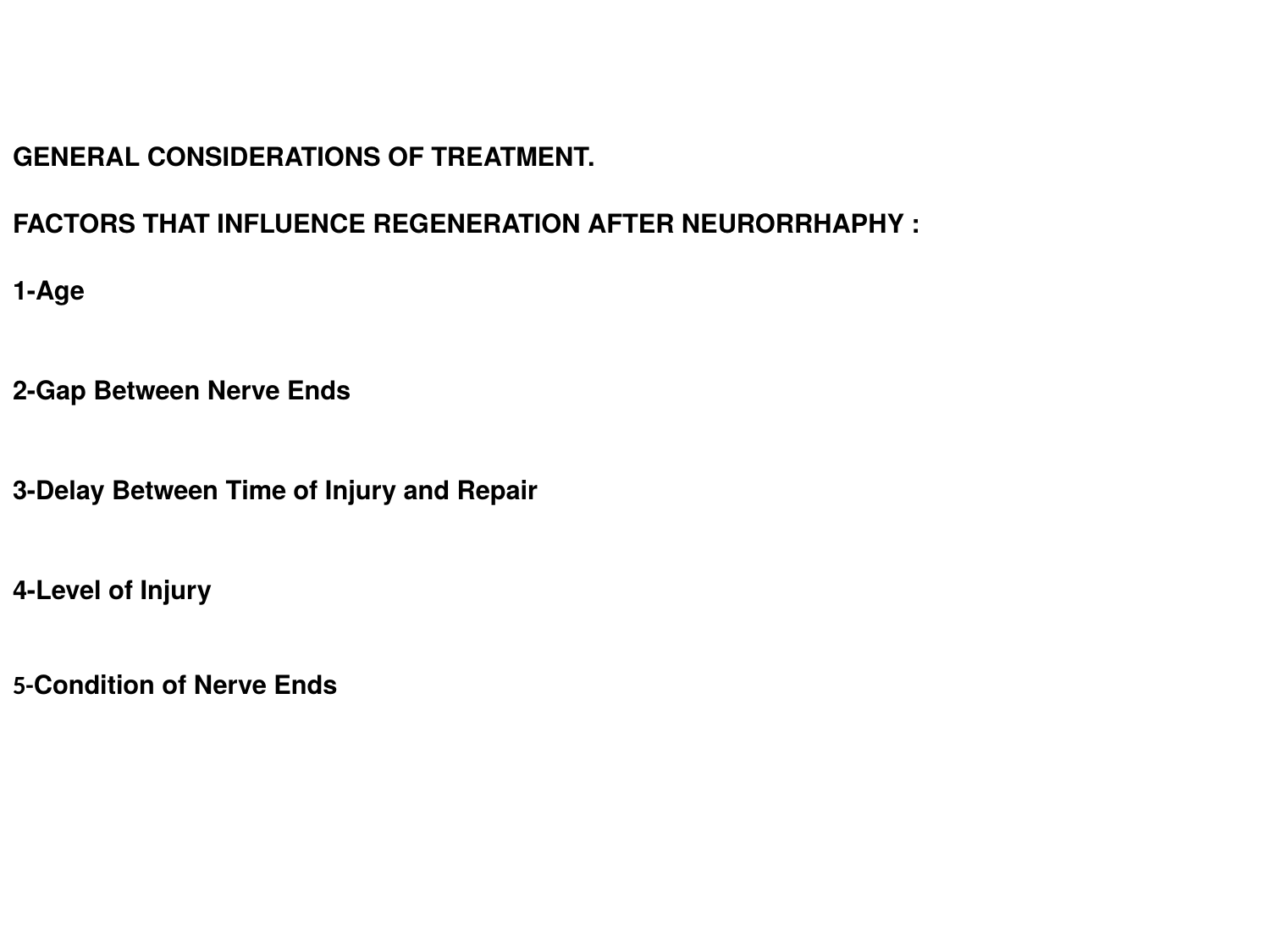

GENERAL CONSIDERATIONS OF TREATMENT.

FACTORS THAT INFLUENCE REGENERATION AFTER NEURORRHAPHY :

1-Age

2-Gap Between Nerve Ends

3-Delay Between Time of Injury and Repair

4-Level of Injury

5-Condition of Nerve Ends